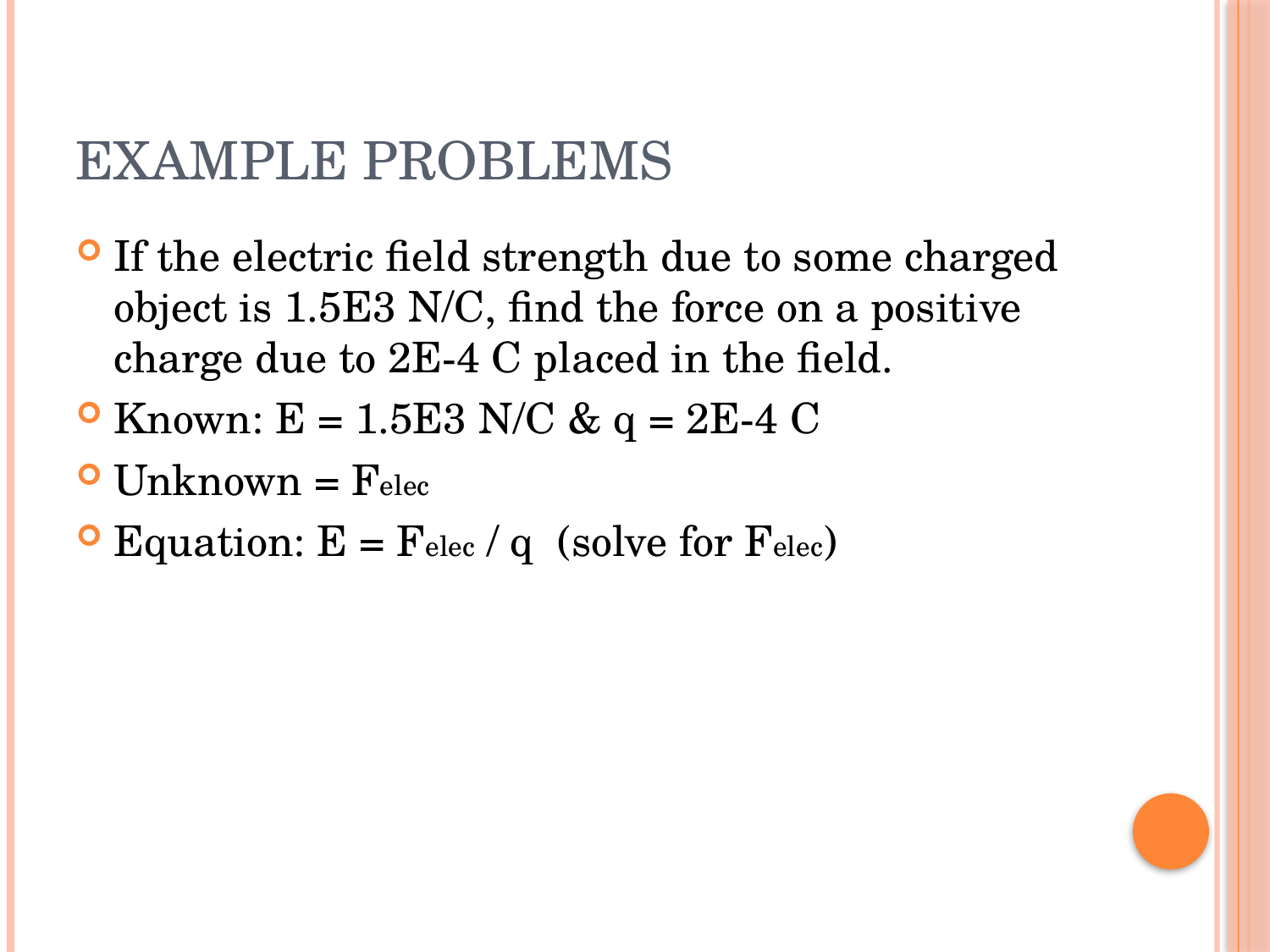

# Example Problems
If the electric field strength due to some charged object is 1.5E3 N/C, find the force on a positive charge due to 2E-4 C placed in the field.
Known: E = 1.5E3 N/C & q = 2E-4 C
Unknown = Felec
Equation: E = Felec / q  (solve for Felec)